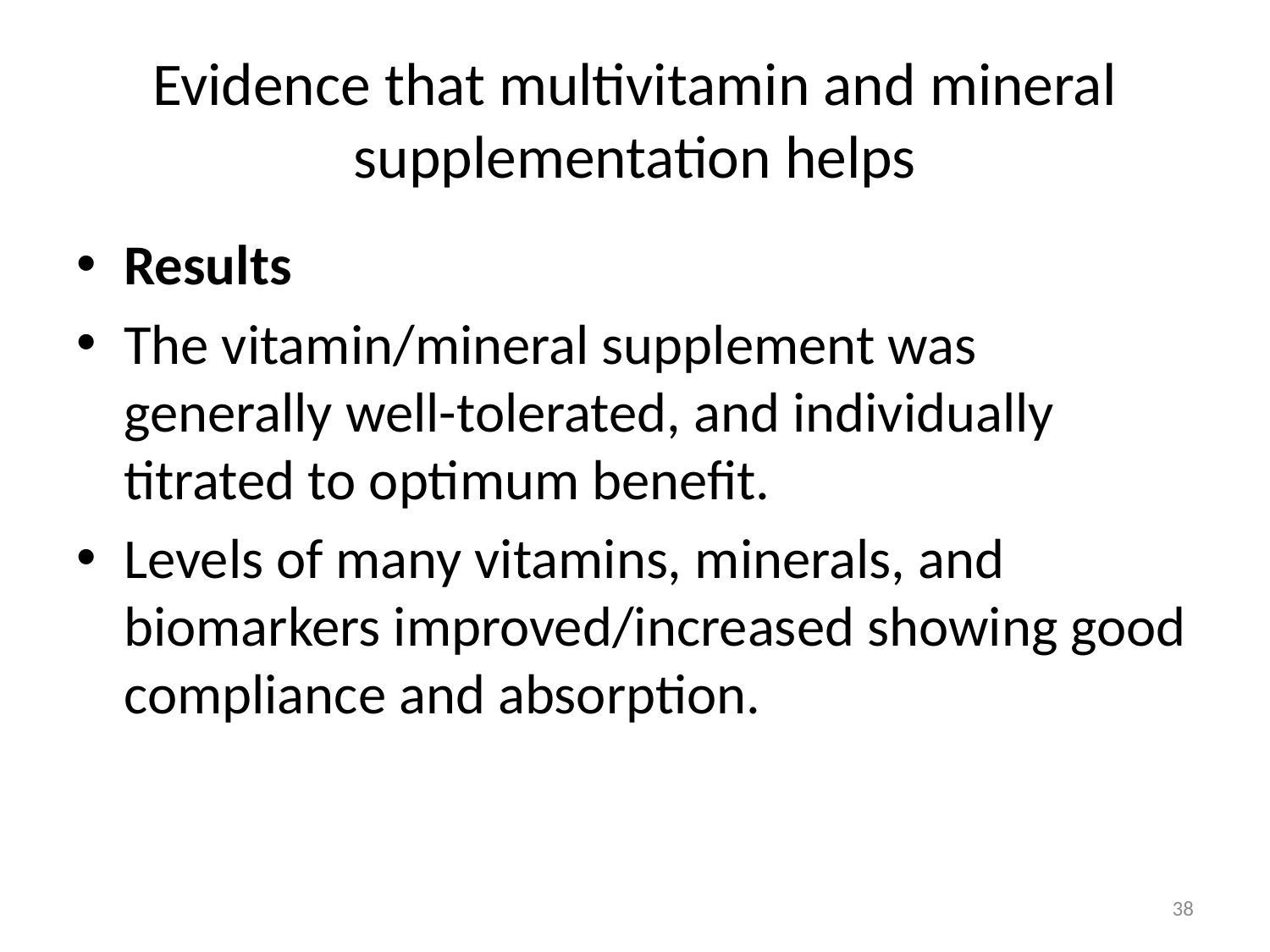

# Evidence that multivitamin and mineral supplementation helps
Results
The vitamin/mineral supplement was generally well-tolerated, and individually titrated to optimum benefit.
Levels of many vitamins, minerals, and biomarkers improved/increased showing good compliance and absorption.
38